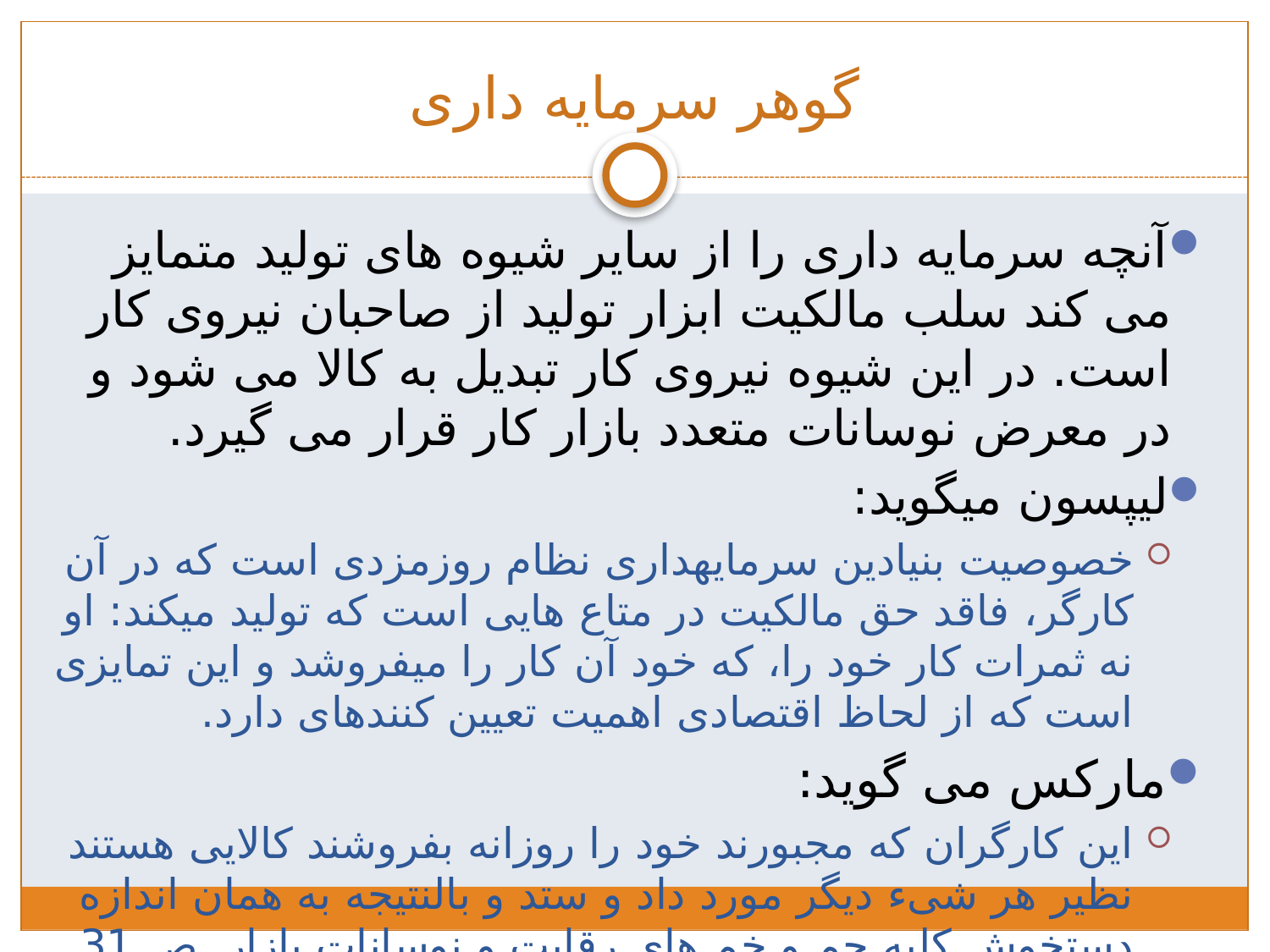

# گوهر سرمایه داری
آنچه سرمایه داری را از سایر شیوه های تولید متمایز می کند سلب مالکیت ابزار تولید از صاحبان نیروی کار است. در این شیوه نیروی کار تبدیل به کالا می شود و در معرض نوسانات متعدد بازار کار قرار می گیرد.
لیپسون می­گوید:
خصوصیت بنیادین سرمایه­داری نظام روزمزدی است که در آن کارگر، فاقد حق مالکیت در متاع هایی است که تولید می­کند: او نه ثمرات کار خود را، که خود آن کار را می­فروشد و این تمایزی است که از لحاظ اقتصادی اهمیت تعیین کننده­ای دارد.
مارکس می گوید:
این کارگران که مجبورند خود را روزانه بفروشند کالایی هستند نظیر هر شیء دیگر مورد داد و ستد و بالنتیجه به همان اندازه دستخوش کلیه چم و خم های رقابت و نوسانات بازار. ص 31